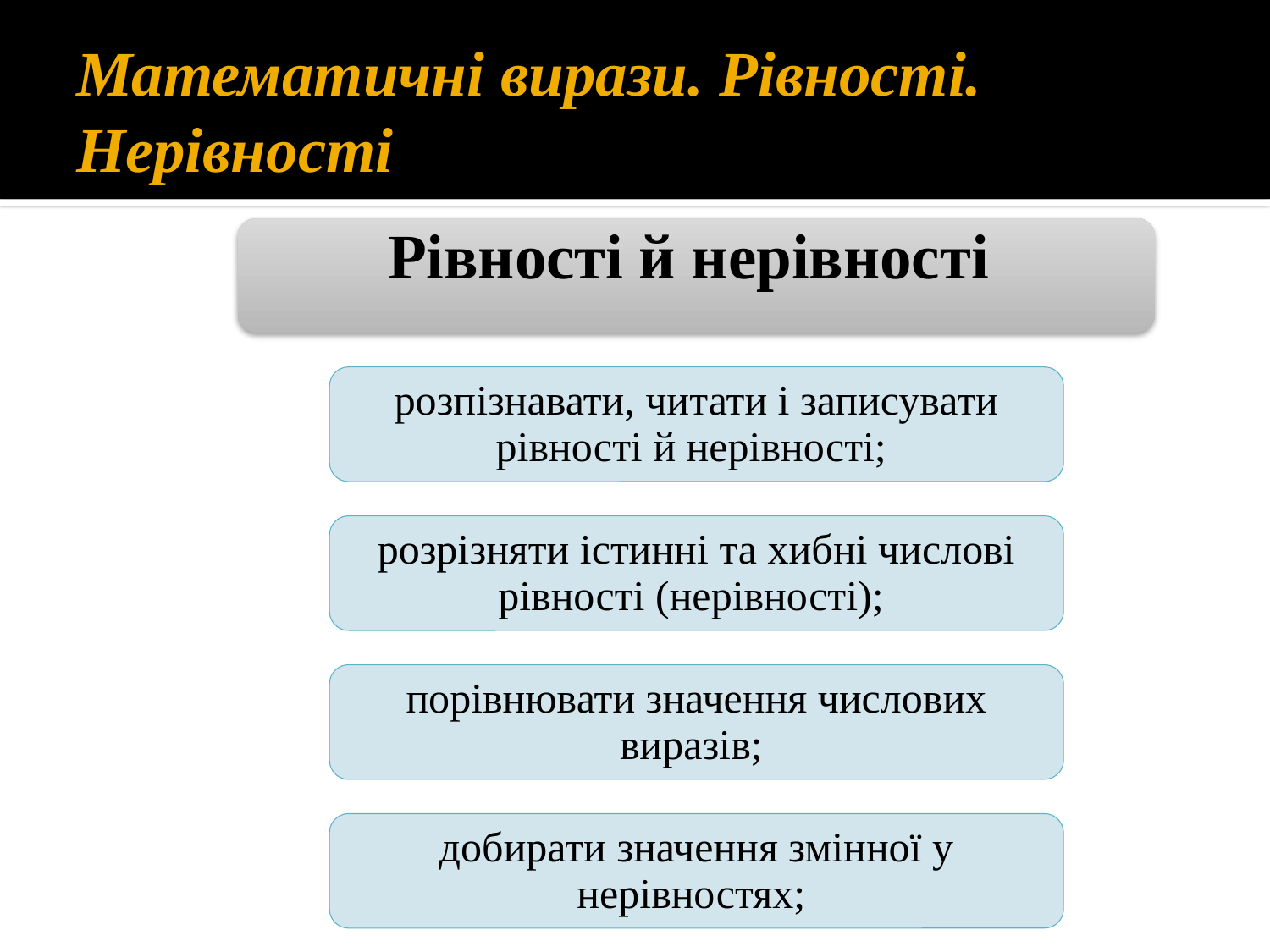

# Математичні вирази. Рівності. Нерівності
Рівності й нерівності
розпізнавати, читати і записувати рівності й нерівності;
розрізняти істинні та хибні числові рівності (нерівності);
порівнювати значення числових виразів;
добирати значення змінної у нерівностях;